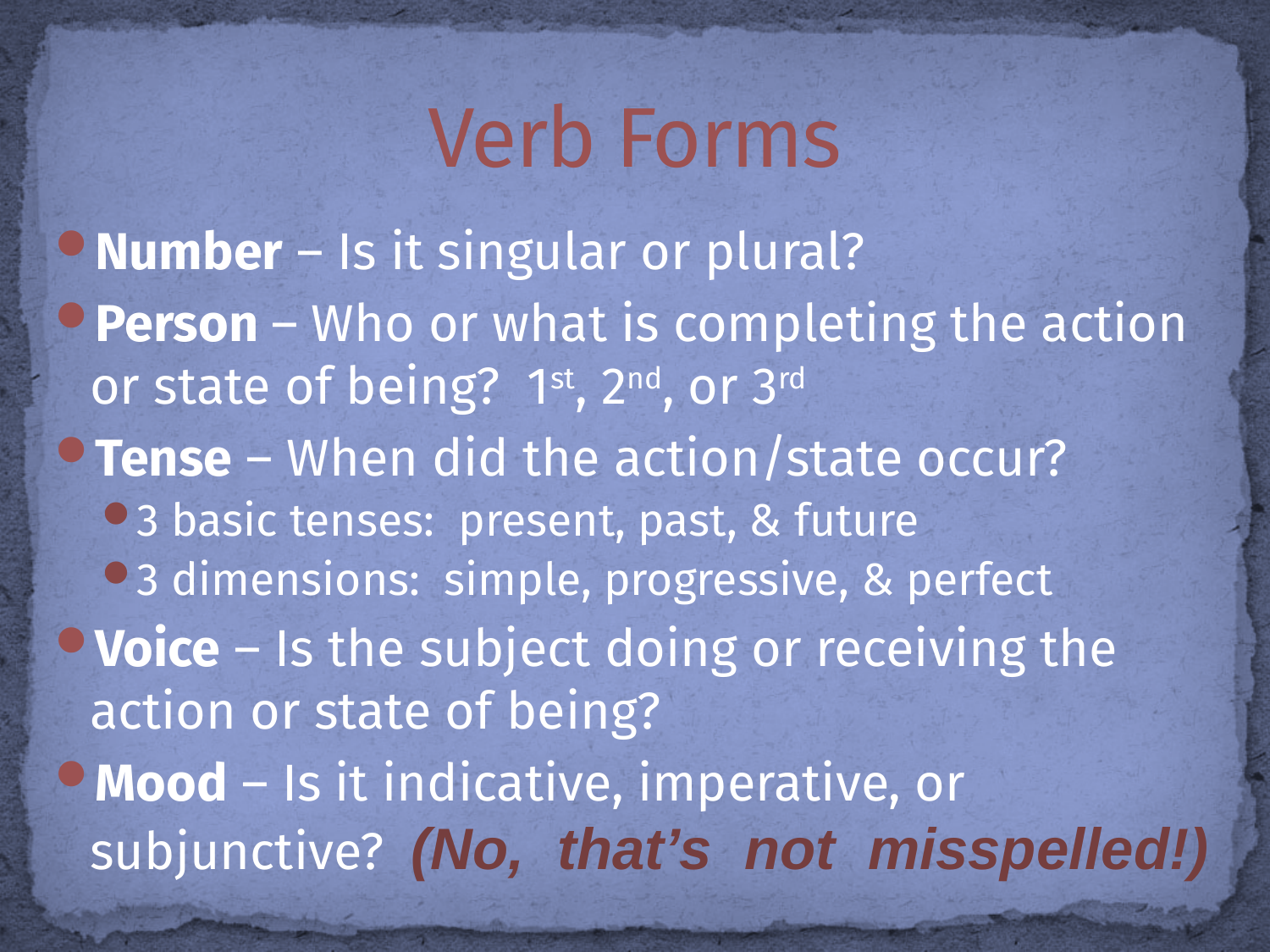

# Verb Forms
Number – Is it singular or plural?
Person – Who or what is completing the action or state of being?  1st, 2nd, or 3rd
Tense – When did the action/state occur?
3 basic tenses:  present, past, & future
3 dimensions:  simple, progressive, & perfect
Voice – Is the subject doing or receiving the action or state of being?
Mood – Is it indicative, imperative, or subjunctive?  (No,  that’s  not  misspelled!)